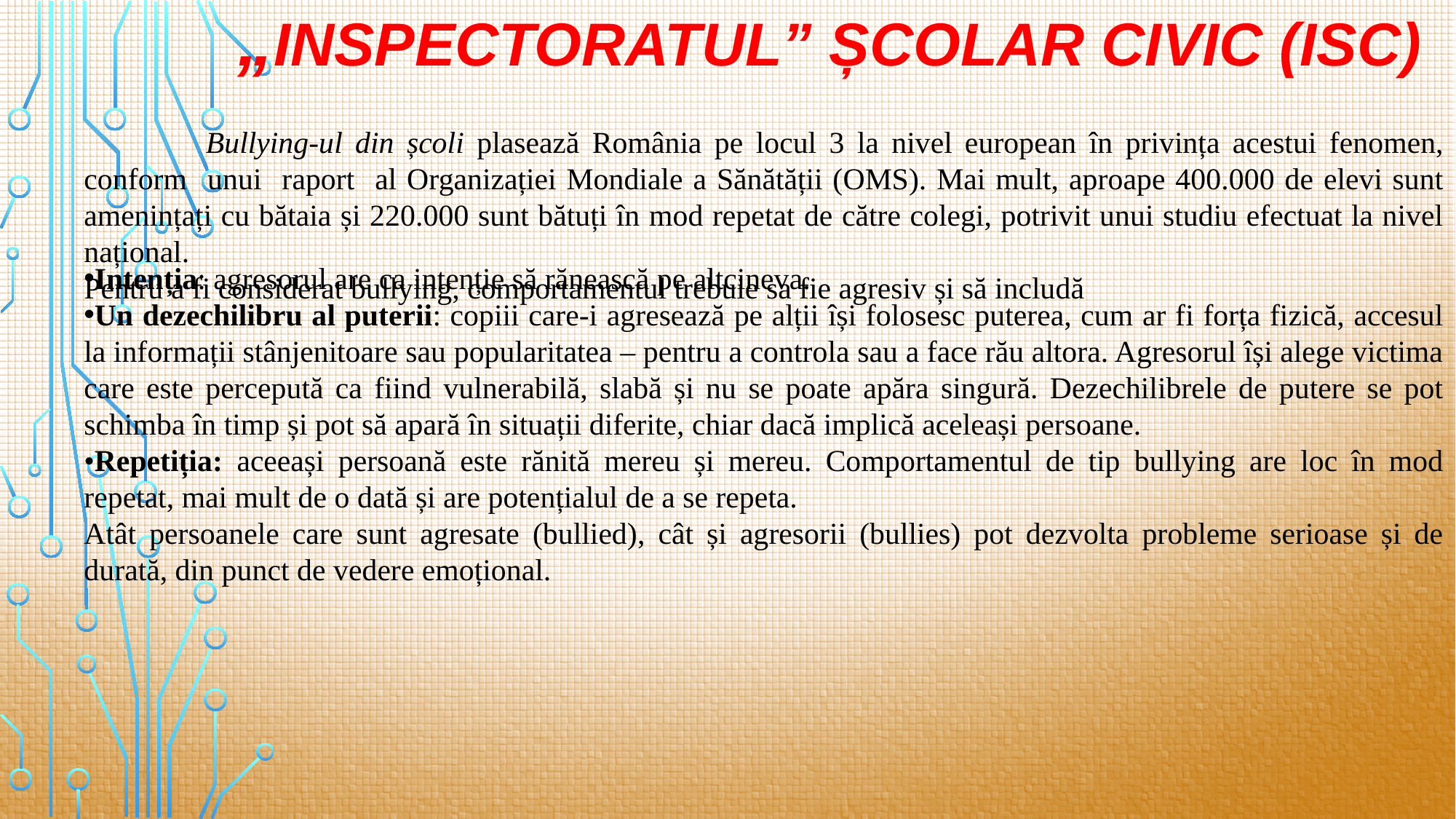

# „Inspectoratul” Școlar Civic (ISC)
	 Bullying-ul din școli plasează România pe locul 3 la nivel european în privința acestui fenomen, conform  unui  raport  al Organizației Mondiale a Sănătății (OMS). Mai mult, aproape 400.000 de elevi sunt amenințați cu bătaia și 220.000 sunt bătuți în mod repetat de către colegi, potrivit unui studiu efectuat la nivel național.
Pentru a fi considerat bullying, comportamentul trebuie sa fie agresiv și să includă

Intenția: agresorul are ca intenție să rănească pe altcineva.
Un dezechilibru al puterii: copiii care-i agresează pe alții își folosesc puterea, cum ar fi forța fizică, accesul la informații stânjenitoare sau popularitatea – pentru a controla sau a face rău altora. Agresorul își alege victima care este percepută ca fiind vulnerabilă, slabă și nu se poate apăra singură. Dezechilibrele de putere se pot schimba în timp și pot să apară în situații diferite, chiar dacă implică aceleași persoane.
•Repetiția: aceeași persoană este rănită mereu și mereu. Comportamentul de tip bullying are loc în mod repetat, mai mult de o dată și are potențialul de a se repeta.
Atât persoanele care sunt agresate (bullied), cât și agresorii (bullies) pot dezvolta probleme serioase și de durată, din punct de vedere emoțional.